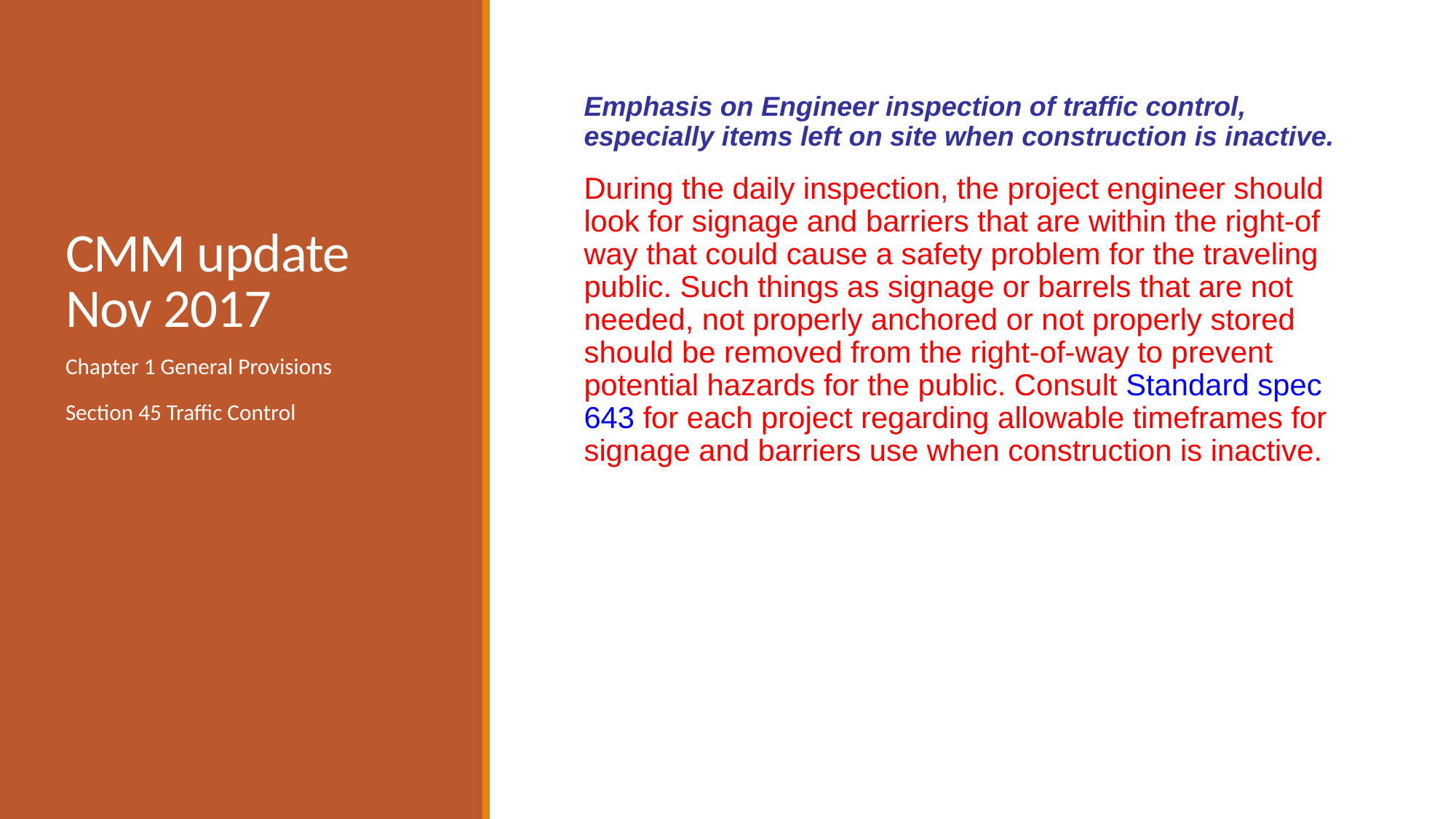

# CMM update Nov 2017
Emphasis on Engineer inspection of traffic control, especially items left on site when construction is inactive.
During the daily inspection, the project engineer should look for signage and barriers that are within the right-of way that could cause a safety problem for the traveling public. Such things as signage or barrels that are not needed, not properly anchored or not properly stored should be removed from the right-of-way to prevent potential hazards for the public. Consult Standard spec 643 for each project regarding allowable timeframes for signage and barriers use when construction is inactive.
Chapter 1 General Provisions
Section 45 Traffic Control